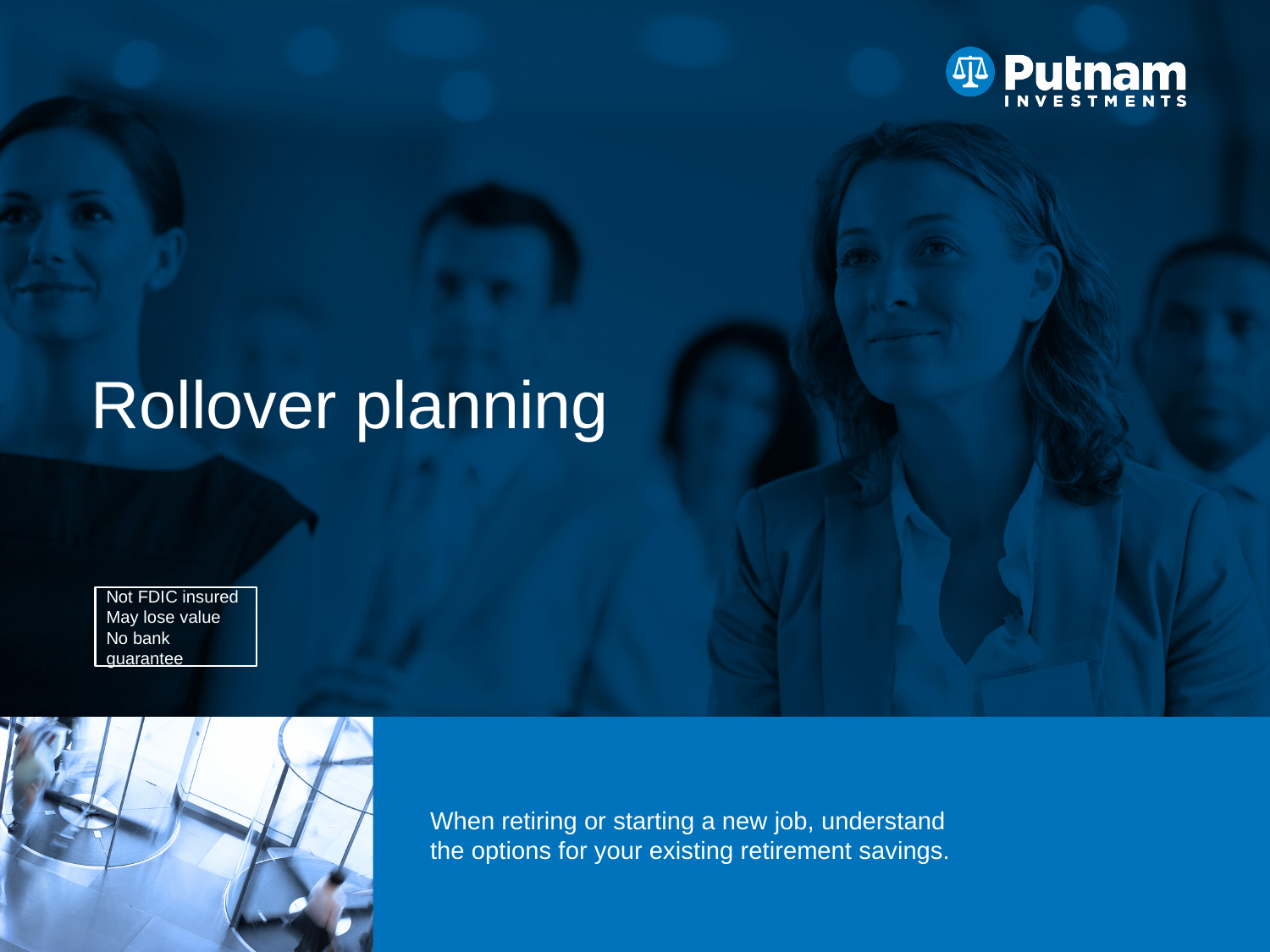

# Rollover planning
When retiring or starting a new job, understand
the options for your existing retirement savings.